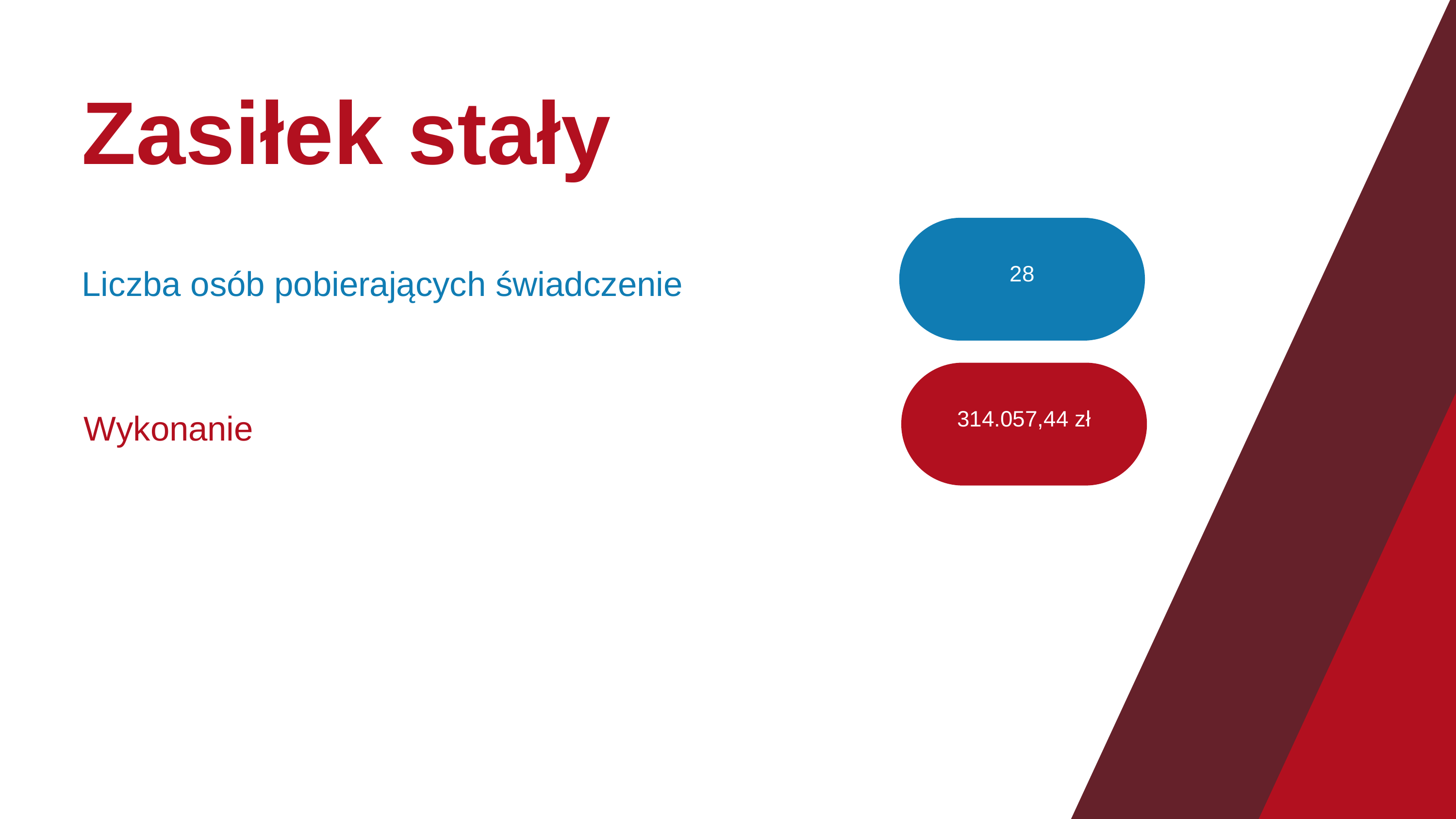

Zasiłek stały

28
Liczba osób pobierających świadczenie

314.057,44 zł
Wykonanie